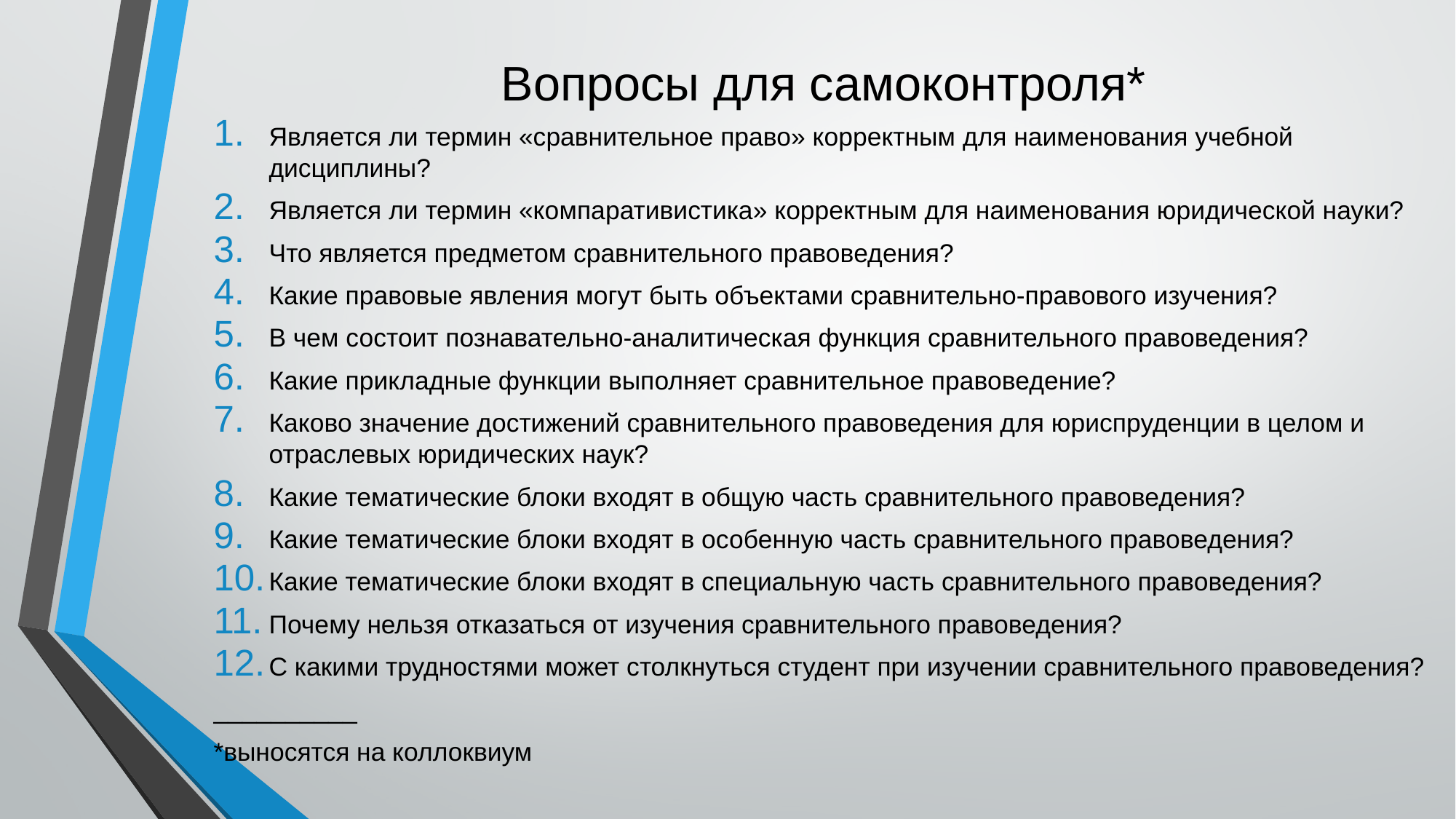

# Вопросы для самоконтроля*
Является ли термин «сравнительное право» корректным для наименования учебной дисциплины?
Является ли термин «компаративистика» корректным для наименования юридической науки?
Что является предметом сравнительного правоведения?
Какие правовые явления могут быть объектами сравнительно-правового изучения?
В чем состоит познавательно-аналитическая функция сравнительного правоведения?
Какие прикладные функции выполняет сравнительное правоведение?
Каково значение достижений сравнительного правоведения для юриспруденции в целом и отраслевых юридических наук?
Какие тематические блоки входят в общую часть сравнительного правоведения?
Какие тематические блоки входят в особенную часть сравнительного правоведения?
Какие тематические блоки входят в специальную часть сравнительного правоведения?
Почему нельзя отказаться от изучения сравнительного правоведения?
С какими трудностями может столкнуться студент при изучении сравнительного правоведения?
__________
*выносятся на коллоквиум